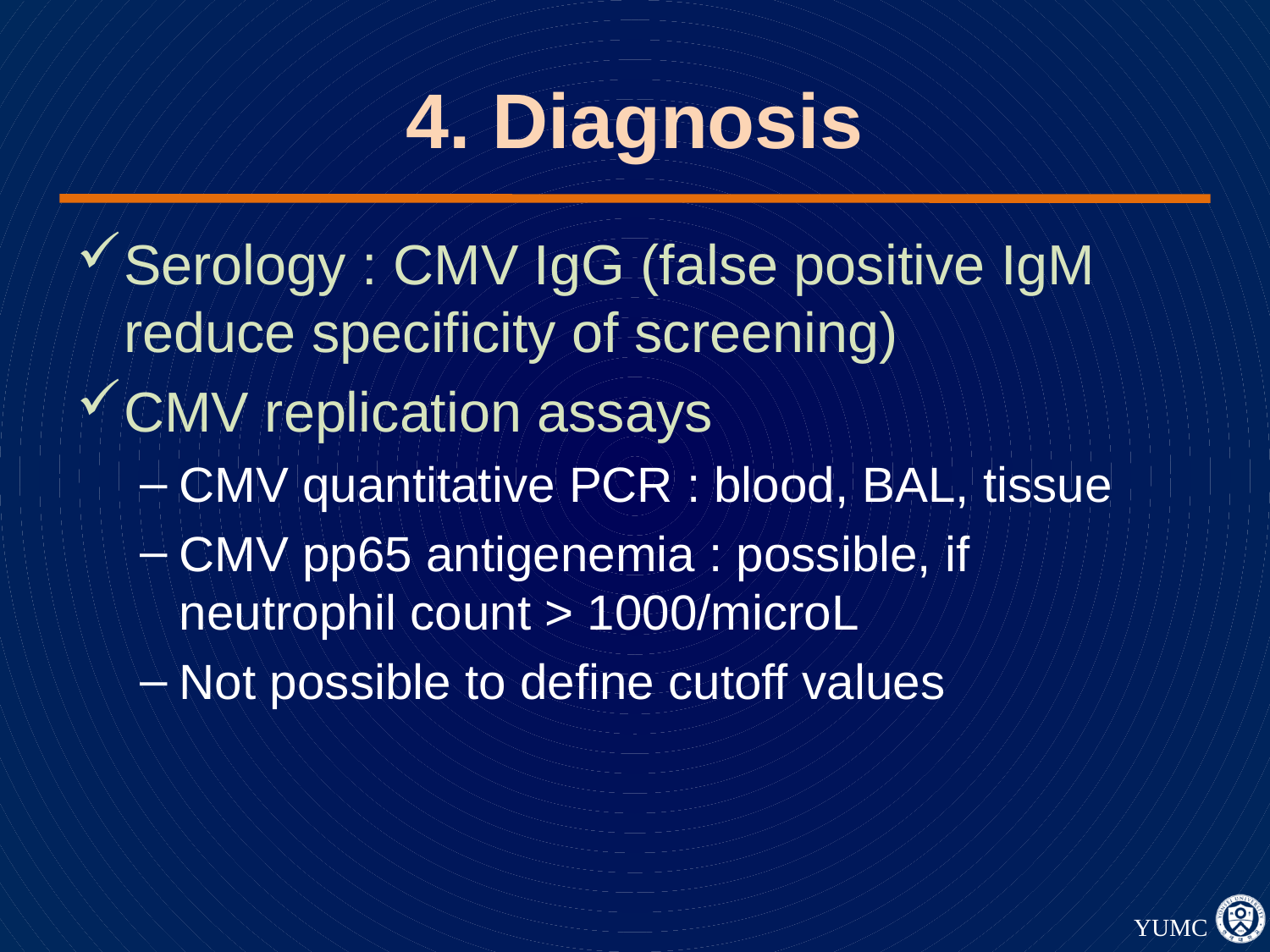

# 4. Diagnosis
Serology : CMV IgG (false positive IgM reduce specificity of screening)
CMV replication assays
CMV quantitative PCR : blood, BAL, tissue
CMV pp65 antigenemia : possible, if neutrophil count > 1000/microL
Not possible to define cutoff values